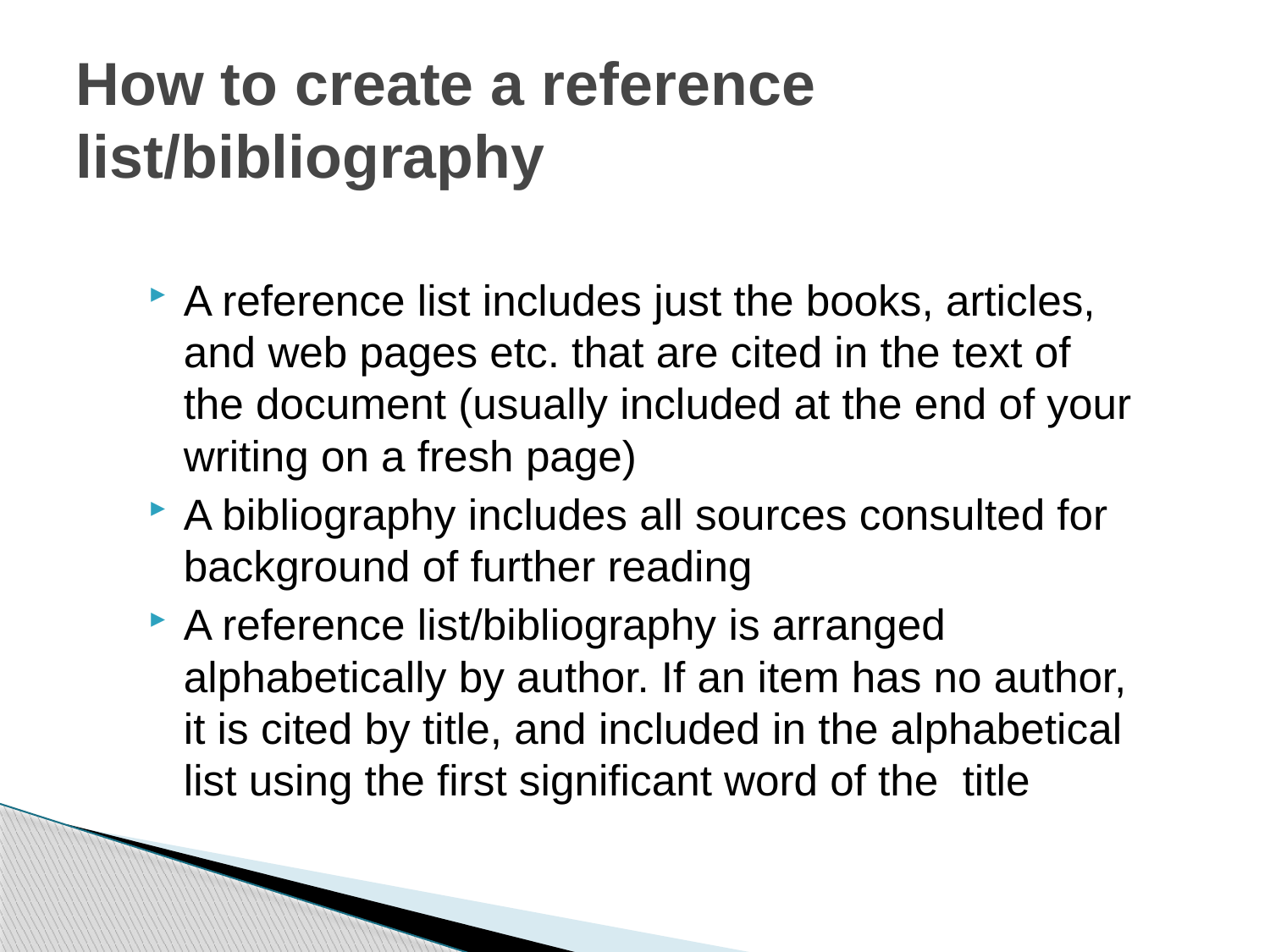

# How to create a reference list/bibliography
A reference list includes just the books, articles, and web pages etc. that are cited in the text of the document (usually included at the end of your writing on a fresh page)
A bibliography includes all sources consulted for background of further reading
A reference list/bibliography is arranged alphabetically by author. If an item has no author, it is cited by title, and included in the alphabetical list using the first significant word of the  title